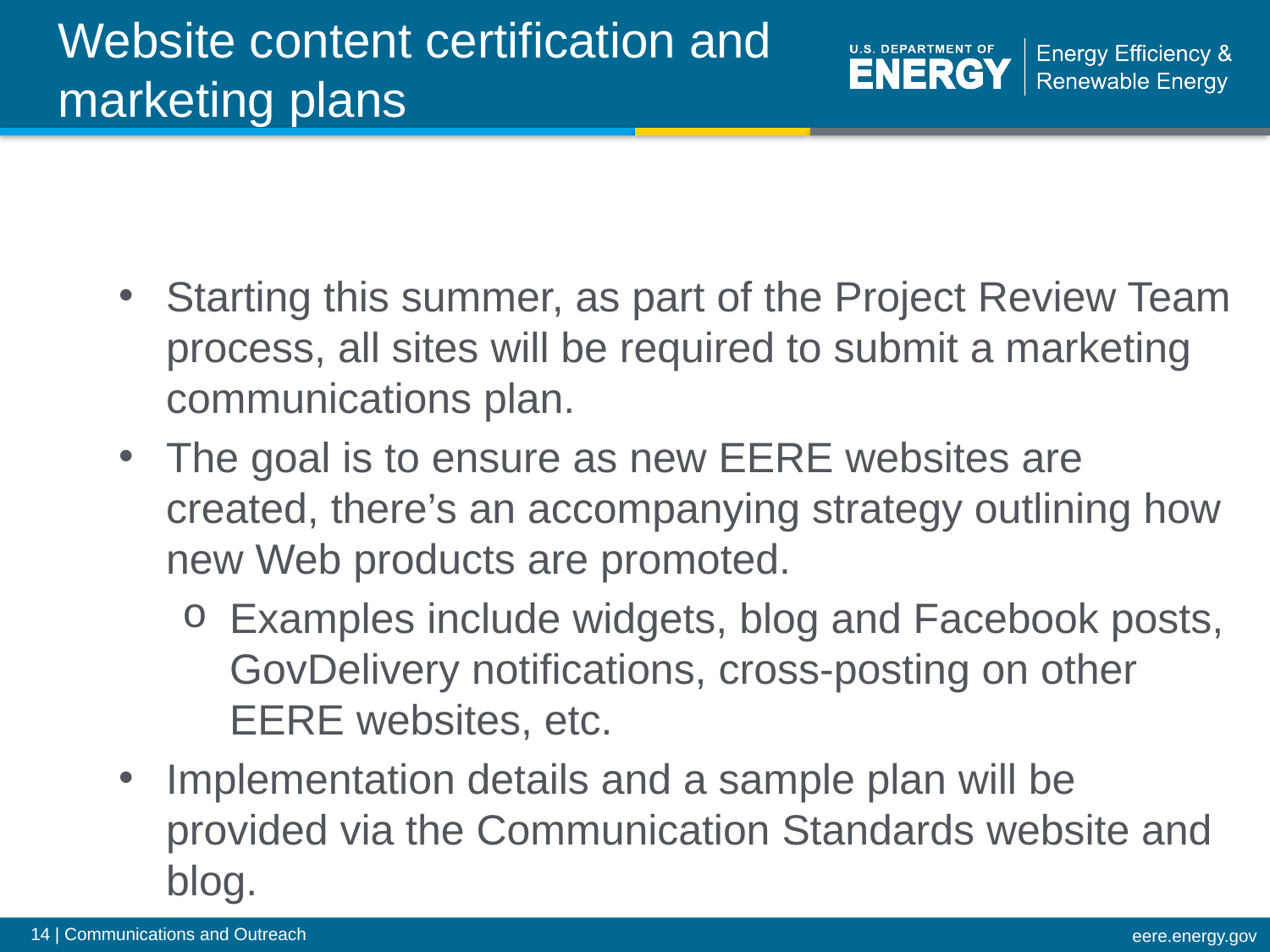

Website content certification and marketing plans

Starting this summer, as part of the Project Review Team process, all sites will be required to submit a marketing communications plan.
The goal is to ensure as new EERE websites are created, there’s an accompanying strategy outlining how new Web products are promoted.
Examples include widgets, blog and Facebook posts, GovDelivery notifications, cross-posting on other EERE websites, etc.
Implementation details and a sample plan will be provided via the Communication Standards website and blog.